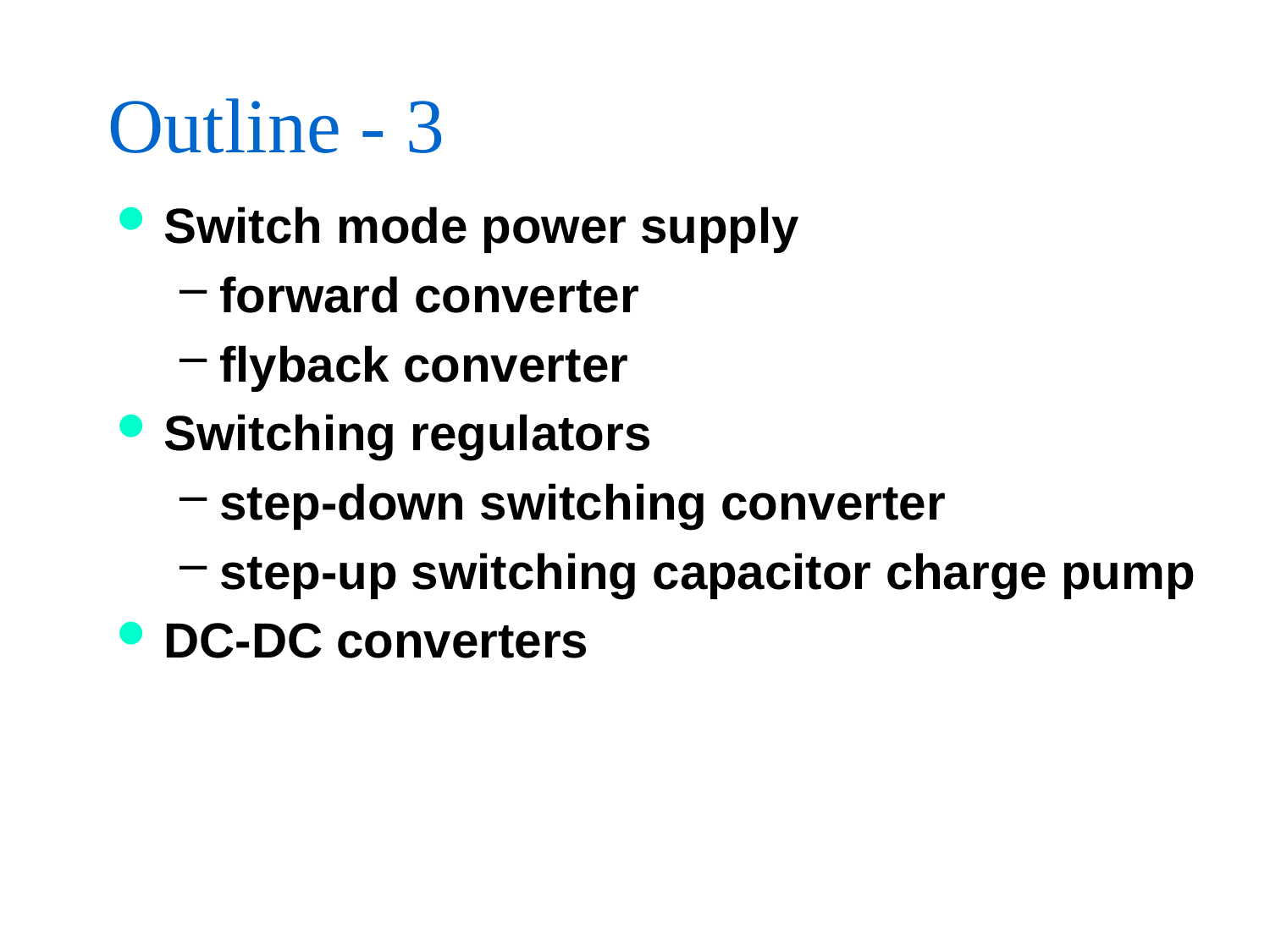

# Outline - 3
Switch mode power supply
forward converter
flyback converter
Switching regulators
step-down switching converter
step-up switching capacitor charge pump
DC-DC converters